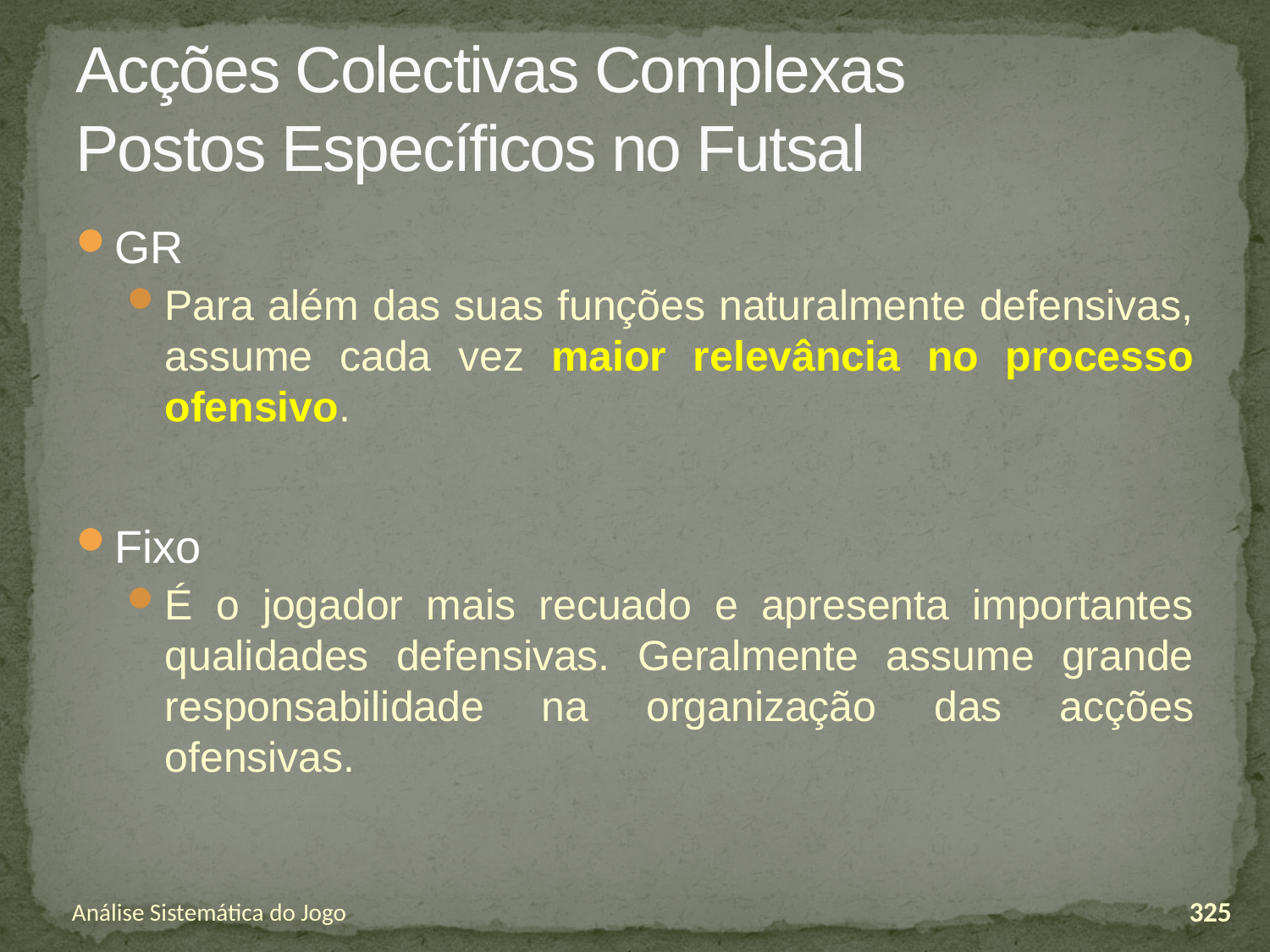

# Acções Colectivas Complexas Postos Específicos no Futsal
GR
Para além das suas funções naturalmente defensivas, assume cada vez maior relevância no processo ofensivo.

Fixo
É o jogador mais recuado e apresenta importantes qualidades defensivas. Geralmente assume grande responsabilidade na organização das acções ofensivas.
Análise Sistemática do Jogo
325